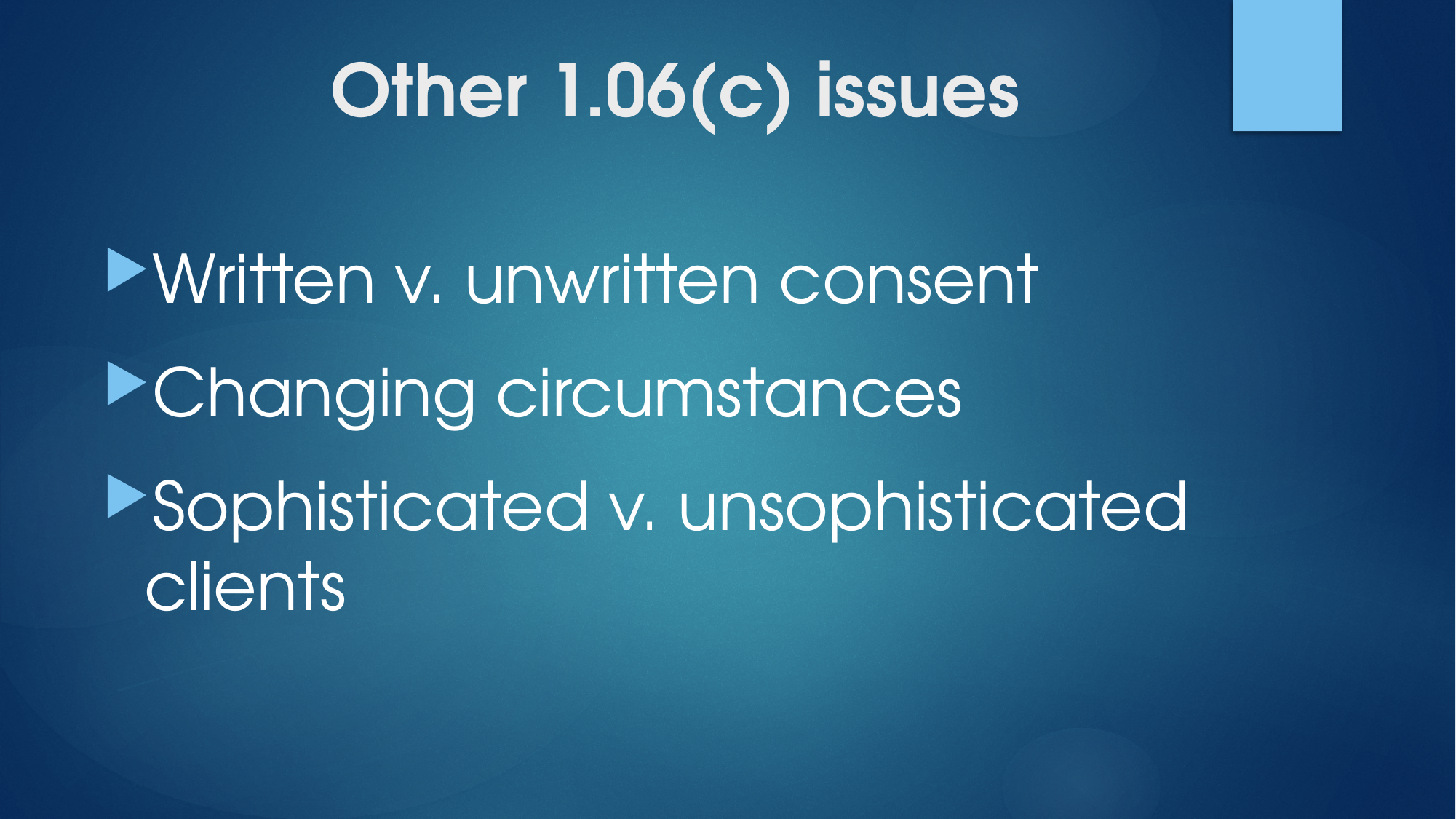

Other 1.06(c) issues
Written v. unwritten consent
Changing circumstances
Sophisticated v. unsophisticated clients